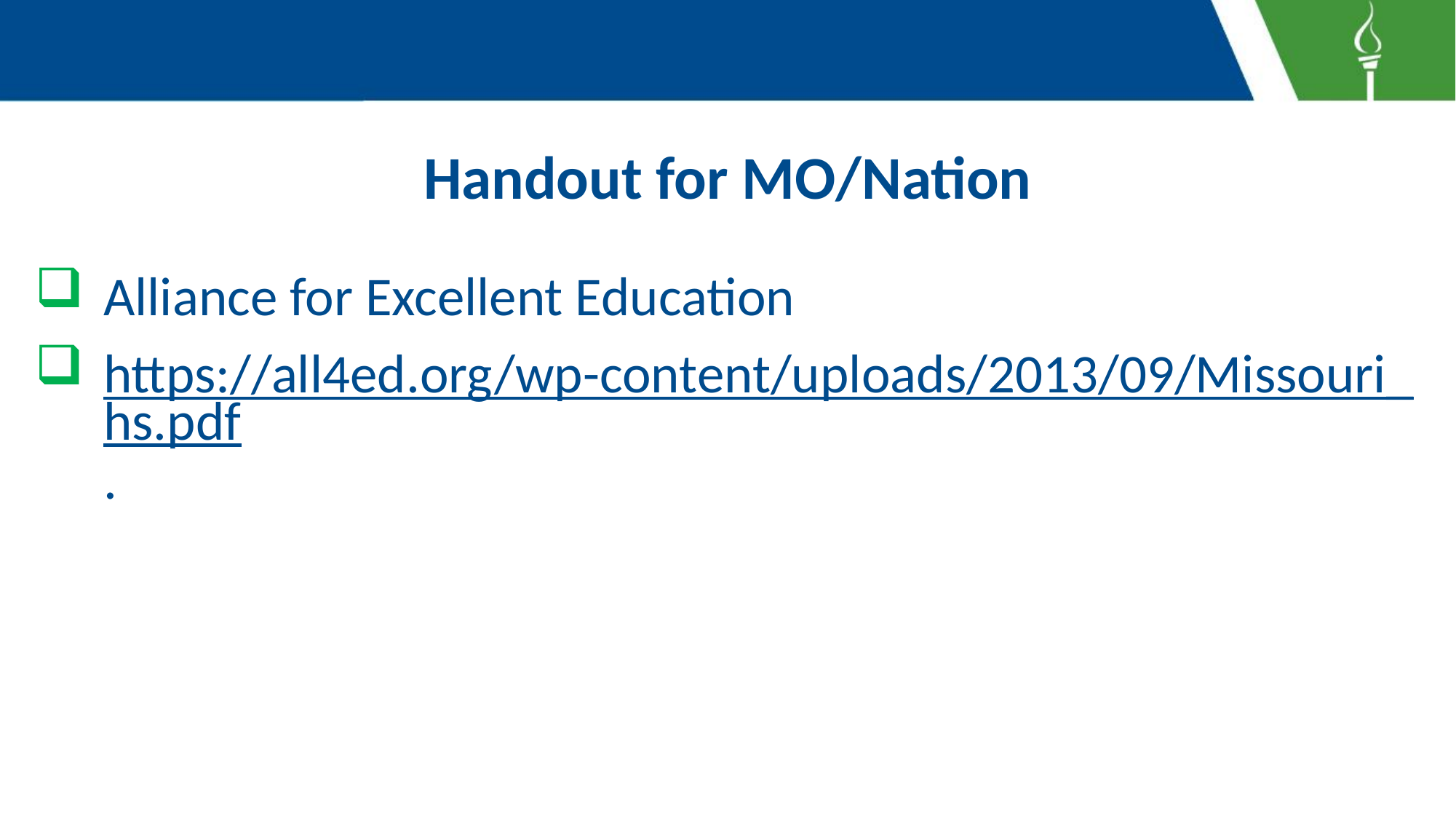

# Handout for MO/Nation
Alliance for Excellent Education
https://all4ed.org/wp-content/uploads/2013/09/Missouri_hs.pdf.